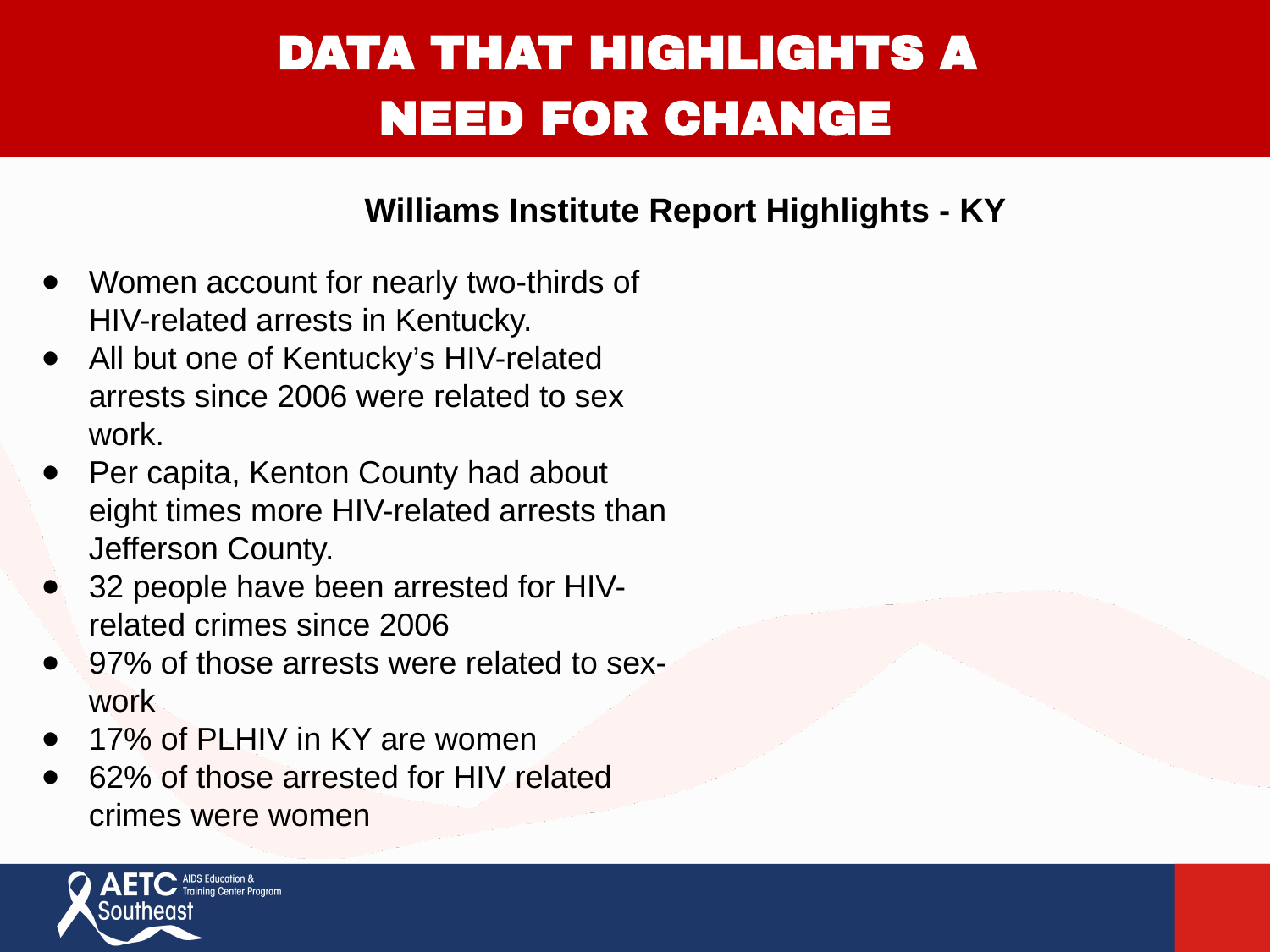

DATA THAT HIGHLIGHTS A
NEED FOR CHANGE
Williams Institute Report Highlights - KY

Women account for nearly two-thirds of HIV-related arrests in Kentucky.
All but one of Kentucky’s HIV-related arrests since 2006 were related to sex work.
Per capita, Kenton County had about eight times more HIV-related arrests than Jefferson County.
32 people have been arrested for HIV-related crimes since 2006
97% of those arrests were related to sex-work
17% of PLHIV in KY are women
62% of those arrested for HIV related crimes were women